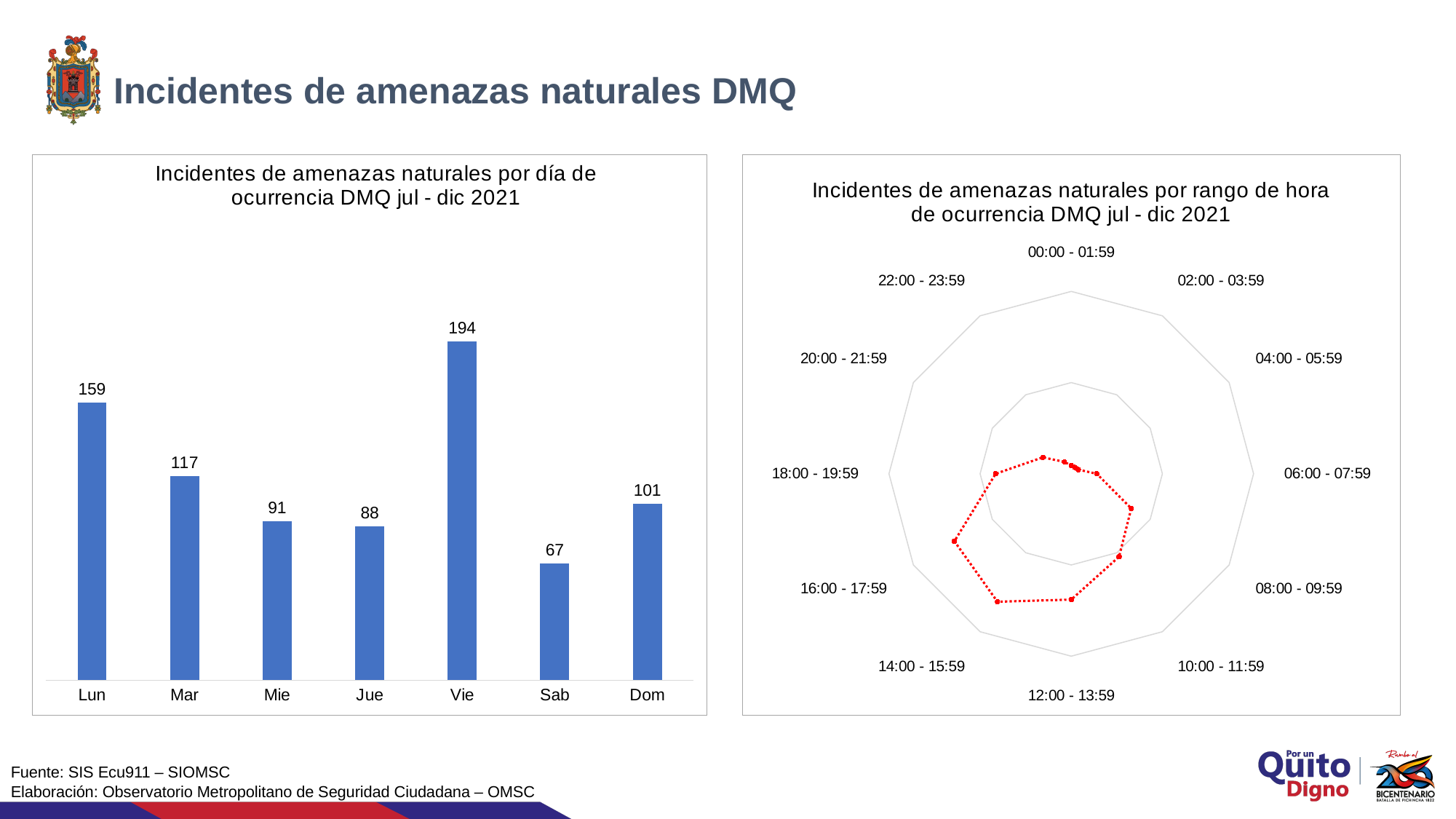

Incidentes de amenazas naturales DMQ

### Chart: Incidentes de amenazas naturales por rango de hora de ocurrencia DMQ jul - dic 2021

| Category | Incidentes |
|---|---|
| 00:00 - 01:59 | 9.0 |
| 02:00 - 03:59 | 8.0 |
| 04:00 - 05:59 | 9.0 |
| 06:00 - 07:59 | 28.0 |
| 08:00 - 09:59 | 76.0 |
| 10:00 - 11:59 | 105.0 |
| 12:00 - 13:59 | 138.0 |
| 14:00 - 15:59 | 162.0 |
| 16:00 - 17:59 | 148.0 |
| 18:00 - 19:59 | 83.0 |
| 20:00 - 21:59 | 36.0 |
| 22:00 - 23:59 | 15.0 |

### Chart: Incidentes de amenazas naturales por día de ocurrencia DMQ jul - dic 2021

| Category | # de incidentes |
|---|---|
| Lun | 159.0 |
| Mar | 117.0 |
| Mie | 91.0 |
| Jue | 88.0 |
| Vie | 194.0 |
| Sab | 67.0 |
| Dom | 101.0 |
Fuente: SIS Ecu911 – SIOMSC
Elaboración: Observatorio Metropolitano de Seguridad Ciudadana – OMSC